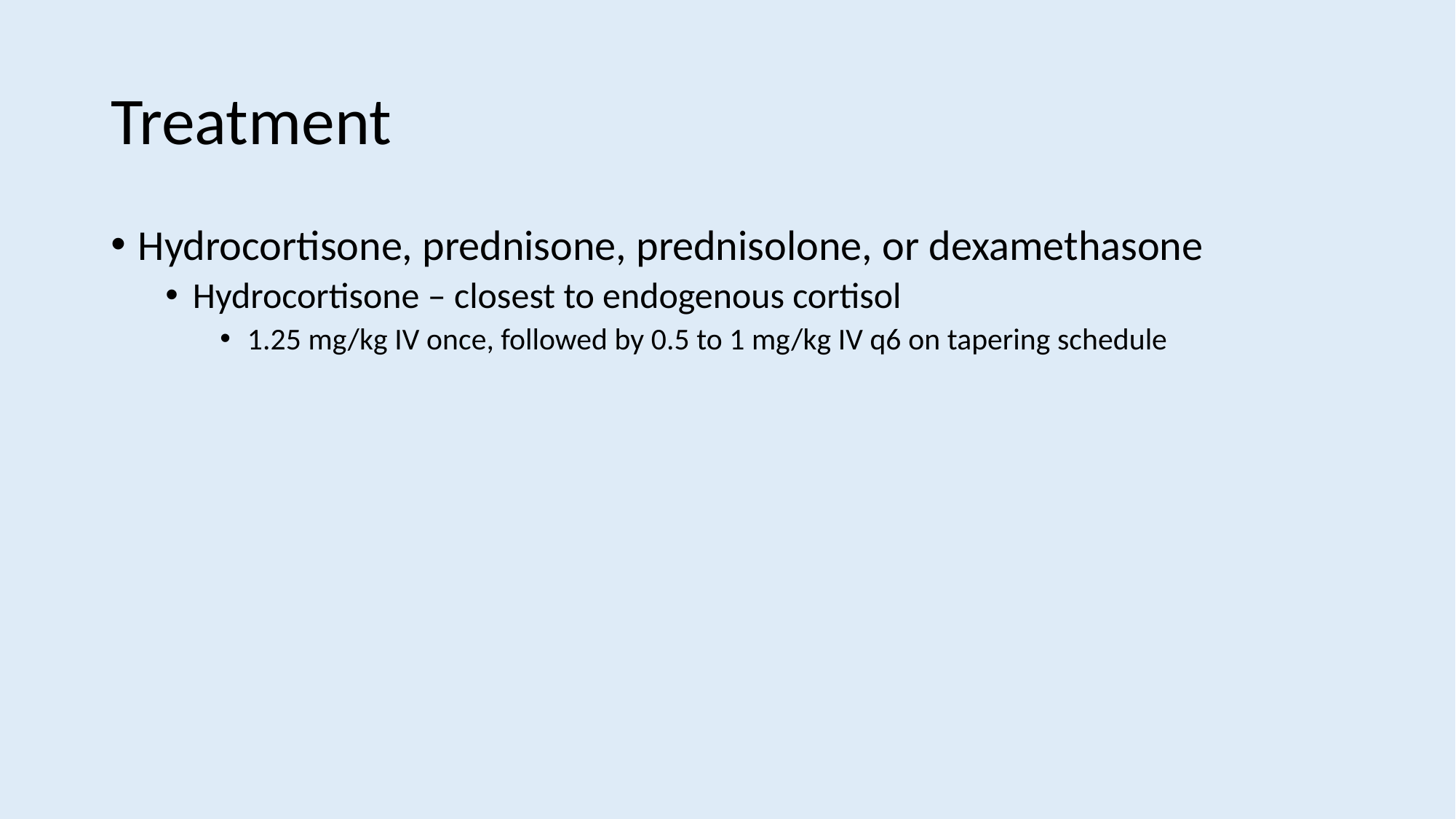

# Treatment
Hydrocortisone, prednisone, prednisolone, or dexamethasone
Hydrocortisone – closest to endogenous cortisol
1.25 mg/kg IV once, followed by 0.5 to 1 mg/kg IV q6 on tapering schedule